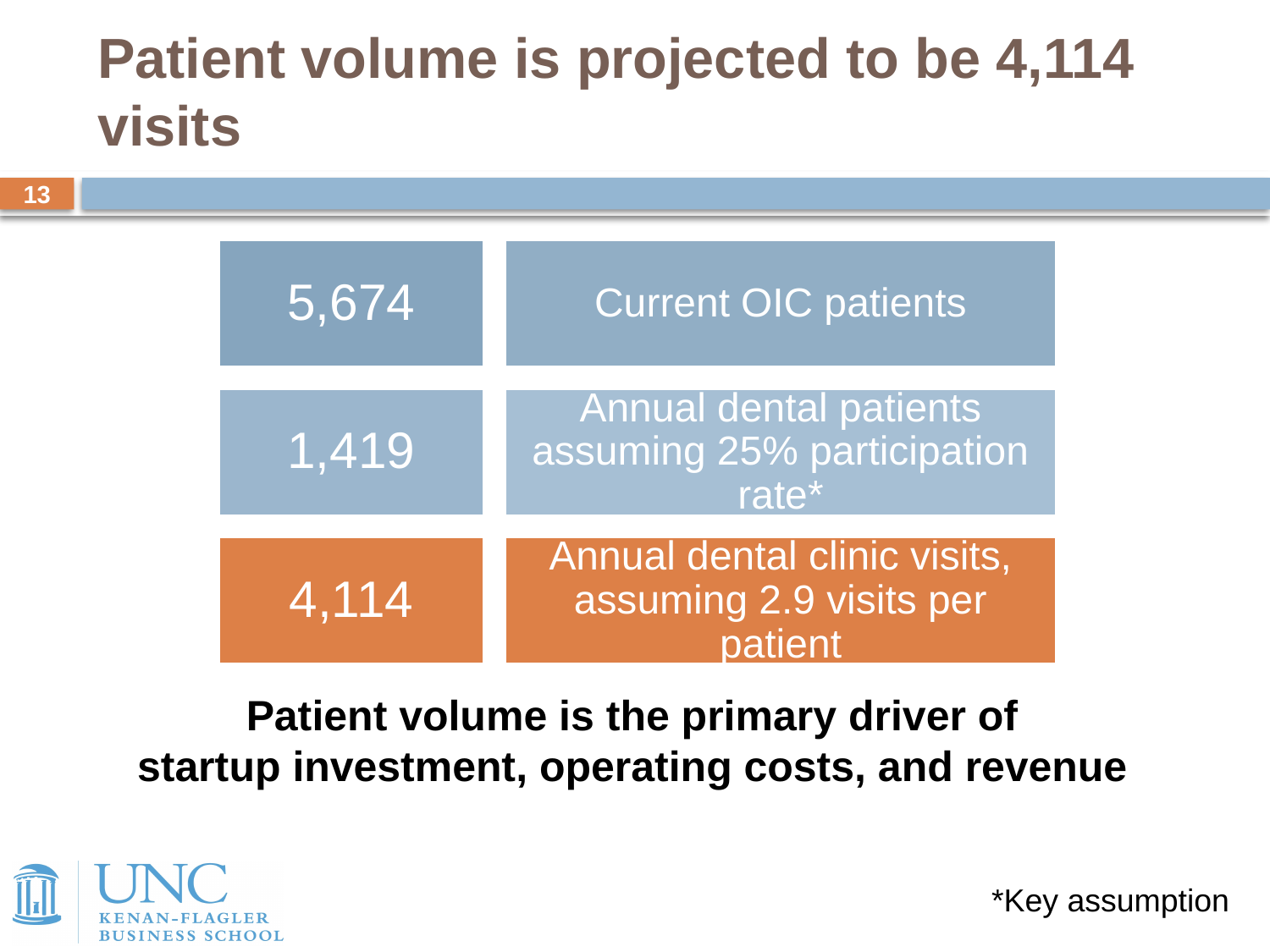

# Patient volume is projected to be 4,114 visits
13
5,674
Current OIC patients
1,419
Annual dental patients assuming 25% participation rate*
4,114
Annual dental clinic visits, assuming 2.9 visits per patient
Patient volume is the primary driver of
startup investment, operating costs, and revenue
*Key assumption